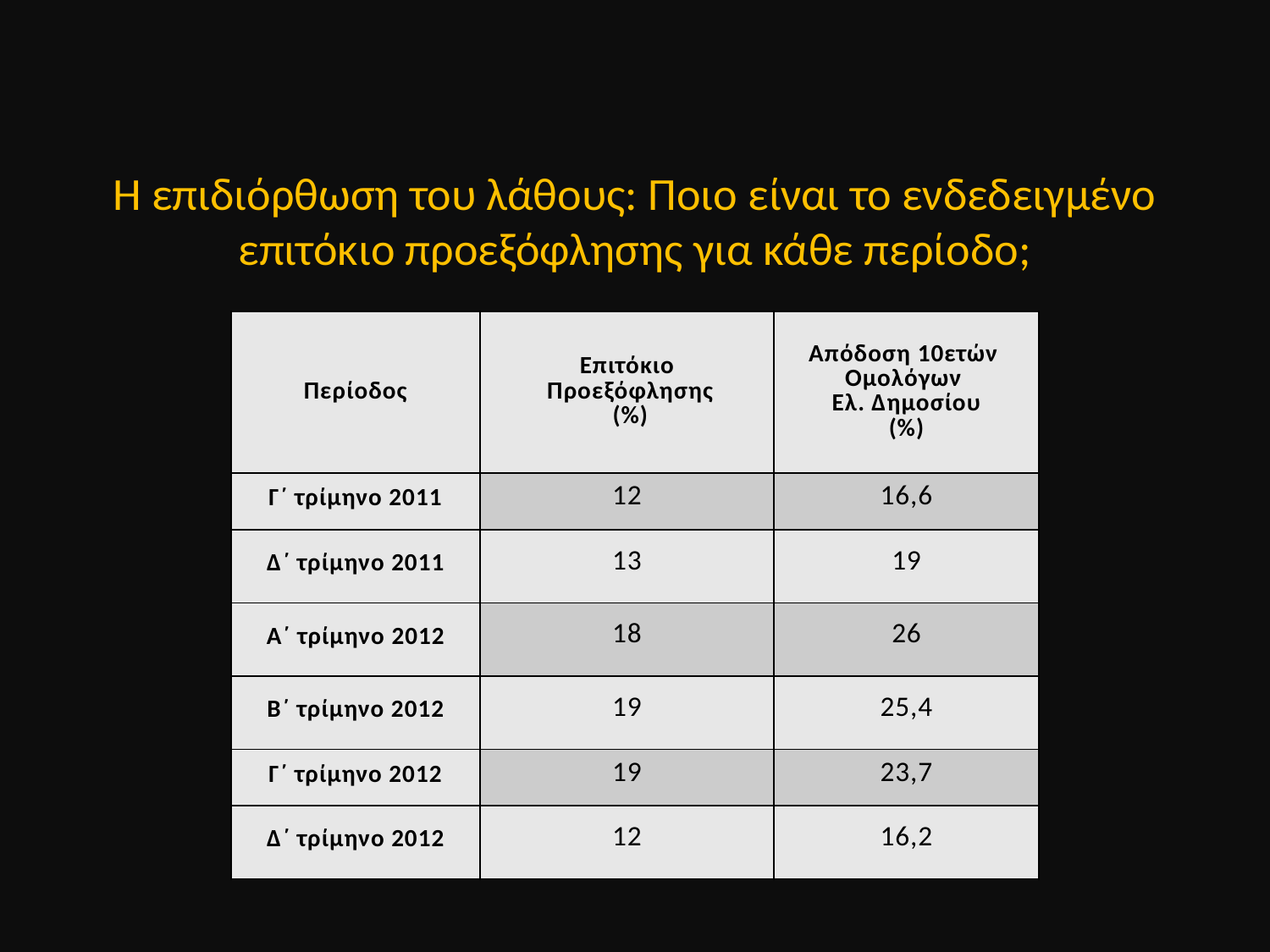

Η επιδιόρθωση του λάθους: Ποιο είναι το ενδεδειγμένο επιτόκιο προεξόφλησης για κάθε περίοδο;
| Περίοδος | Επιτόκιο Προεξόφλησης (%) | Απόδοση 10ετών Ομολόγων Ελ. Δημοσίου (%) |
| --- | --- | --- |
| Γ΄ τρίμηνο 2011 | 12 | 16,6 |
| Δ΄ τρίμηνο 2011 | 13 | 19 |
| Α΄ τρίμηνο 2012 | 18 | 26 |
| Β΄ τρίμηνο 2012 | 19 | 25,4 |
| Γ΄ τρίμηνο 2012 | 19 | 23,7 |
| Δ΄ τρίμηνο 2012 | 12 | 16,2 |